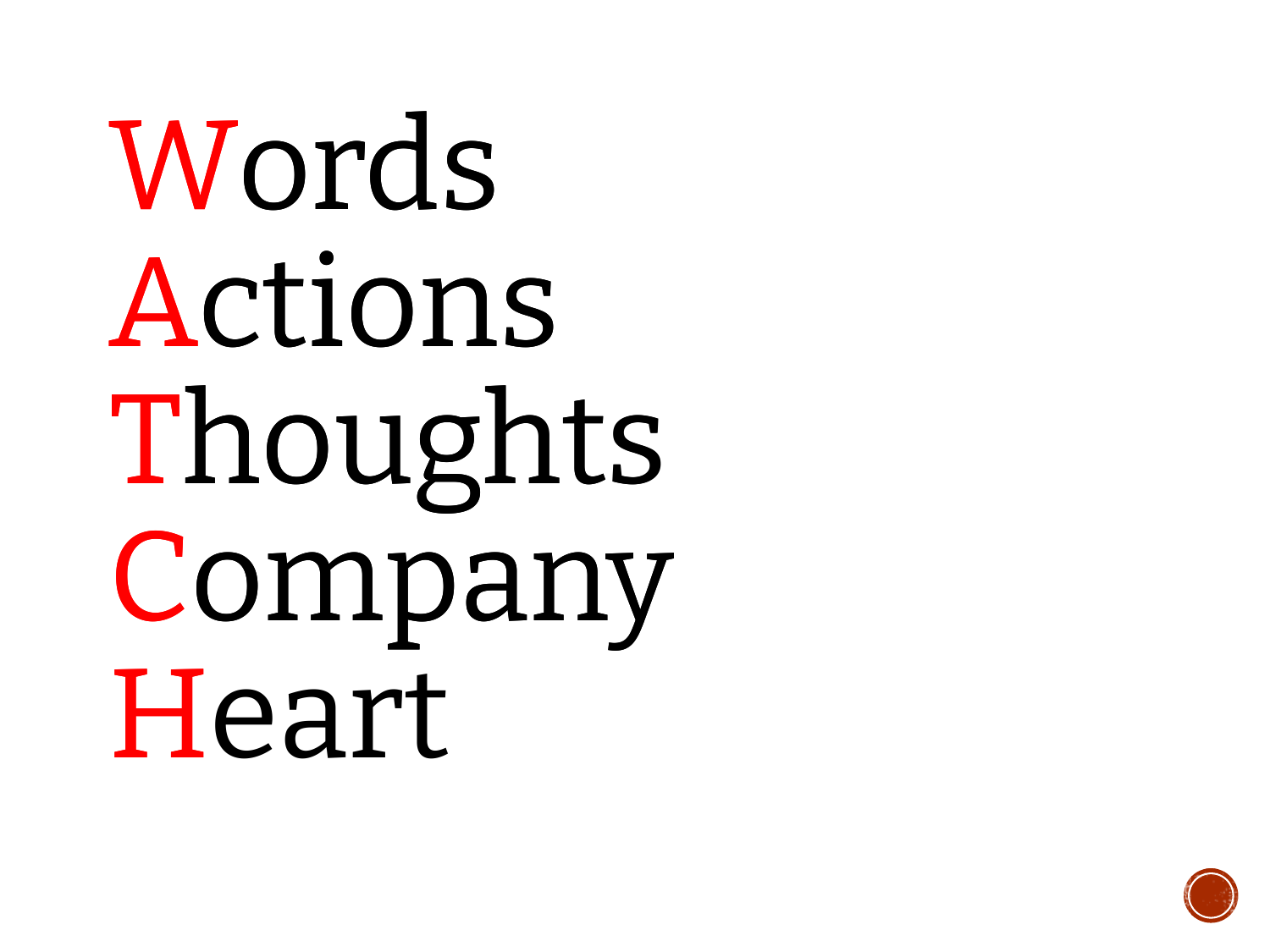

Words
Actions
Thoughts
Company
Heart
Words
Actions
Thoughts
Company
Heart